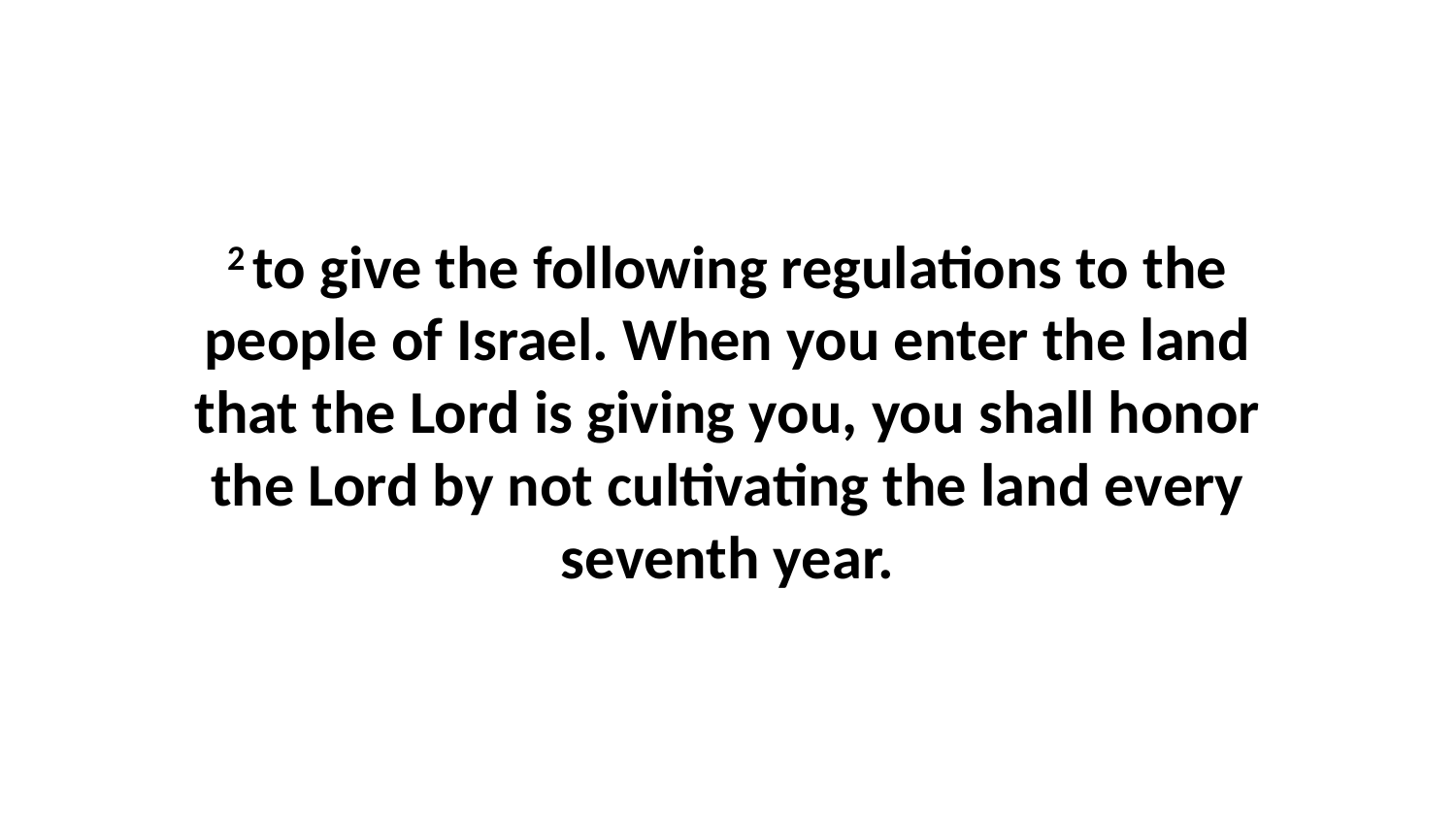

2 to give the following regulations to the people of Israel. When you enter the land that the Lord is giving you, you shall honor the Lord by not cultivating the land every seventh year.